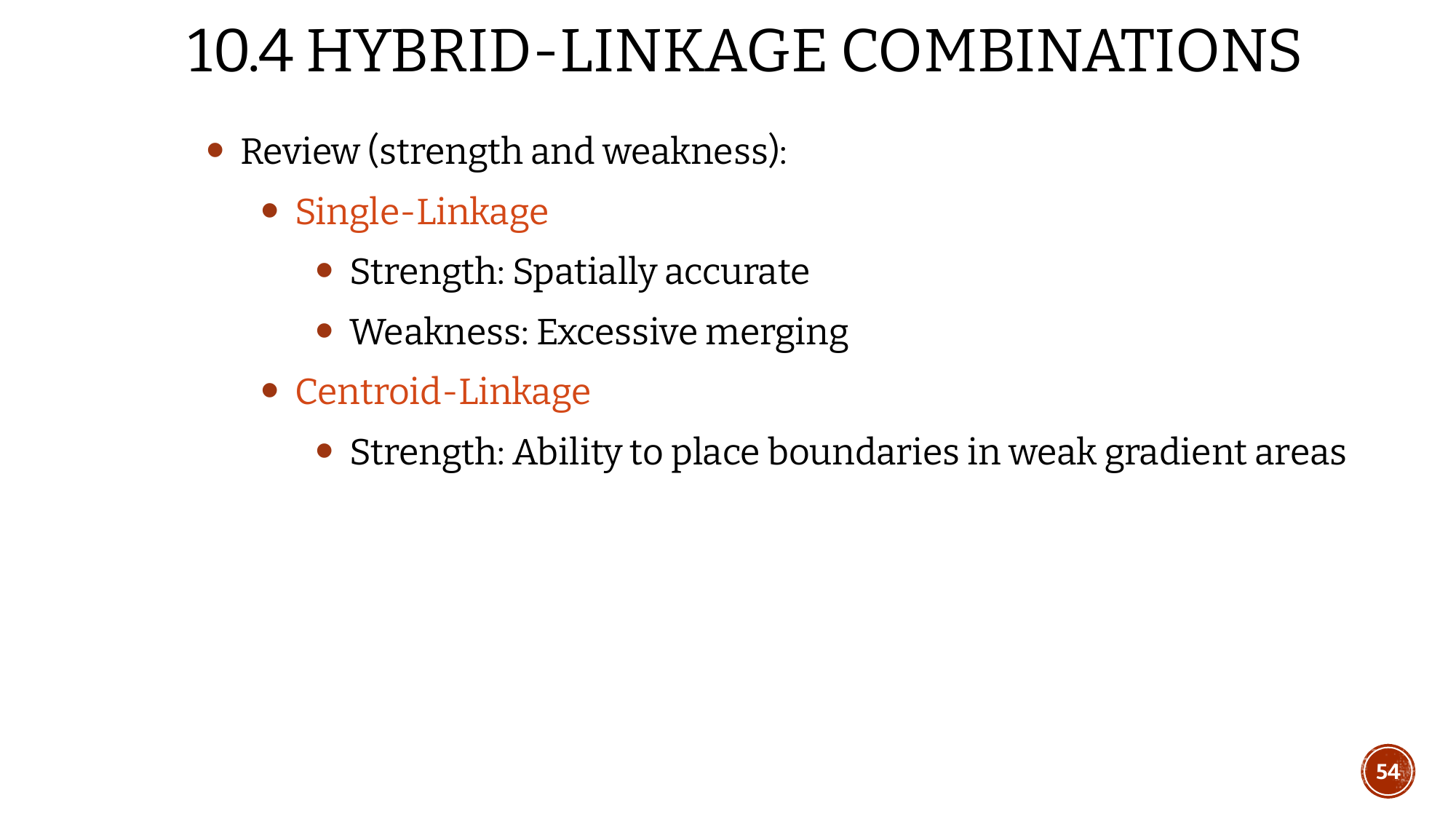

# 10.4 Hybrid-Linkage Combinations

Review (strength and weakness):
Single-Linkage
Strength: Spatially accurate
Weakness: Excessive merging
Centroid-Linkage
Strength: Ability to place boundaries in weak gradient areas

54